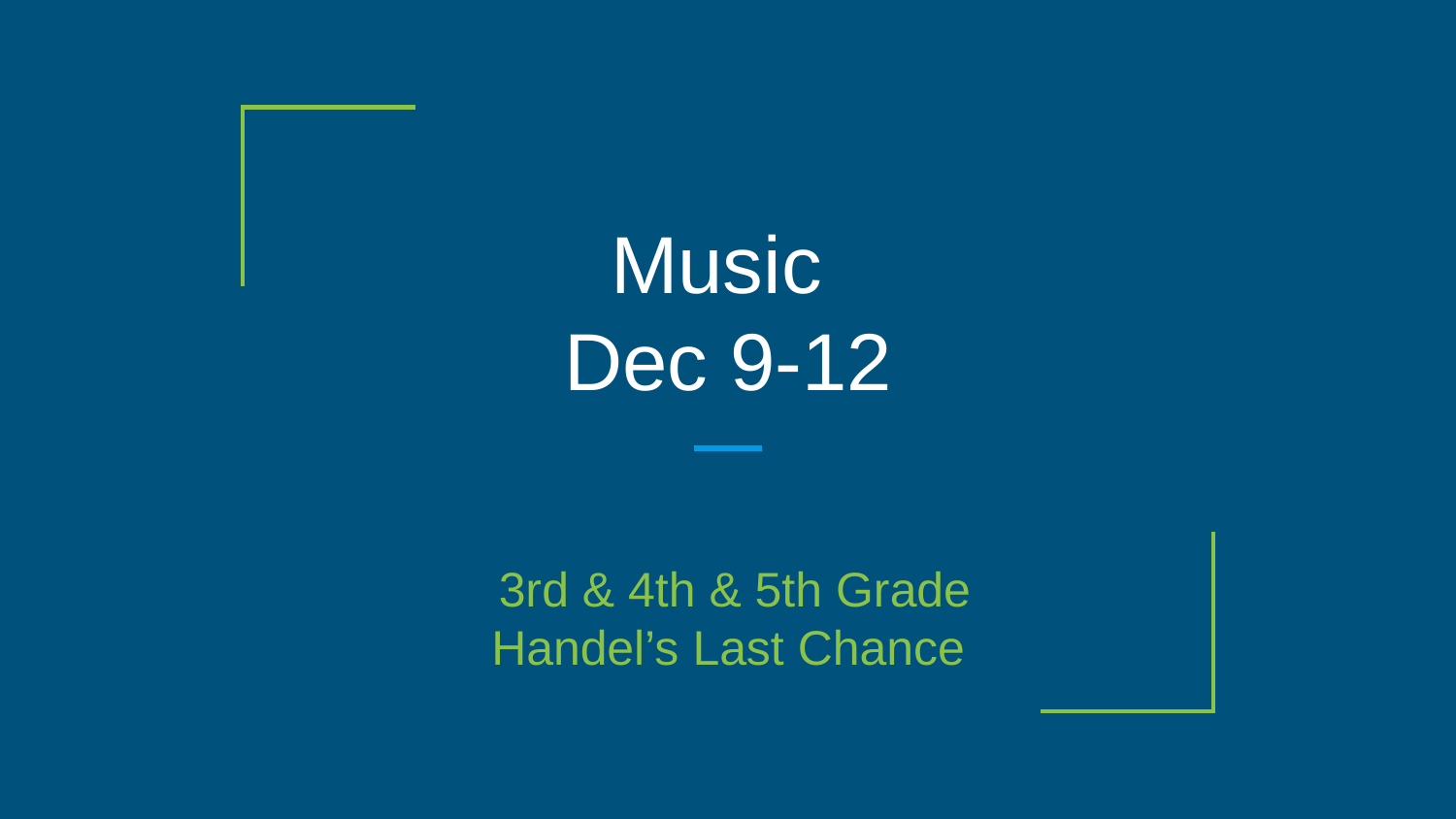

# Music
Dec 9-12

 3rd & 4th & 5th Grade
Handel’s Last Chance